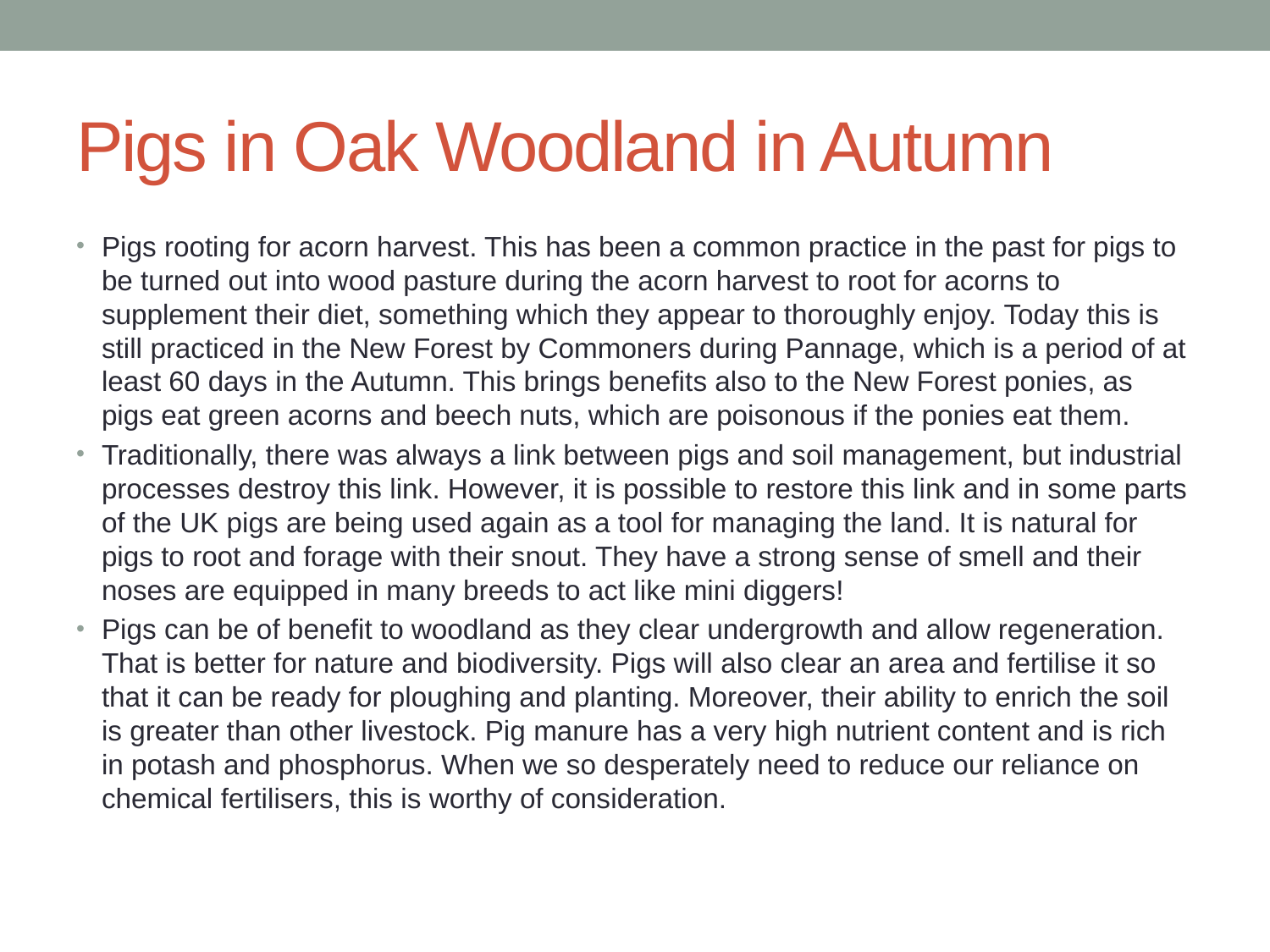

# Pigs in Oak Woodland in Autumn
Pigs rooting for acorn harvest. This has been a common practice in the past for pigs to be turned out into wood pasture during the acorn harvest to root for acorns to supplement their diet, something which they appear to thoroughly enjoy. Today this is still practiced in the New Forest by Commoners during Pannage, which is a period of at least 60 days in the Autumn. This brings benefits also to the New Forest ponies, as pigs eat green acorns and beech nuts, which are poisonous if the ponies eat them.
Traditionally, there was always a link between pigs and soil management, but industrial processes destroy this link. However, it is possible to restore this link and in some parts of the UK pigs are being used again as a tool for managing the land. It is natural for pigs to root and forage with their snout. They have a strong sense of smell and their noses are equipped in many breeds to act like mini diggers!
Pigs can be of benefit to woodland as they clear undergrowth and allow regeneration. That is better for nature and biodiversity. Pigs will also clear an area and fertilise it so that it can be ready for ploughing and planting. Moreover, their ability to enrich the soil is greater than other livestock. Pig manure has a very high nutrient content and is rich in potash and phosphorus. When we so desperately need to reduce our reliance on chemical fertilisers, this is worthy of consideration.